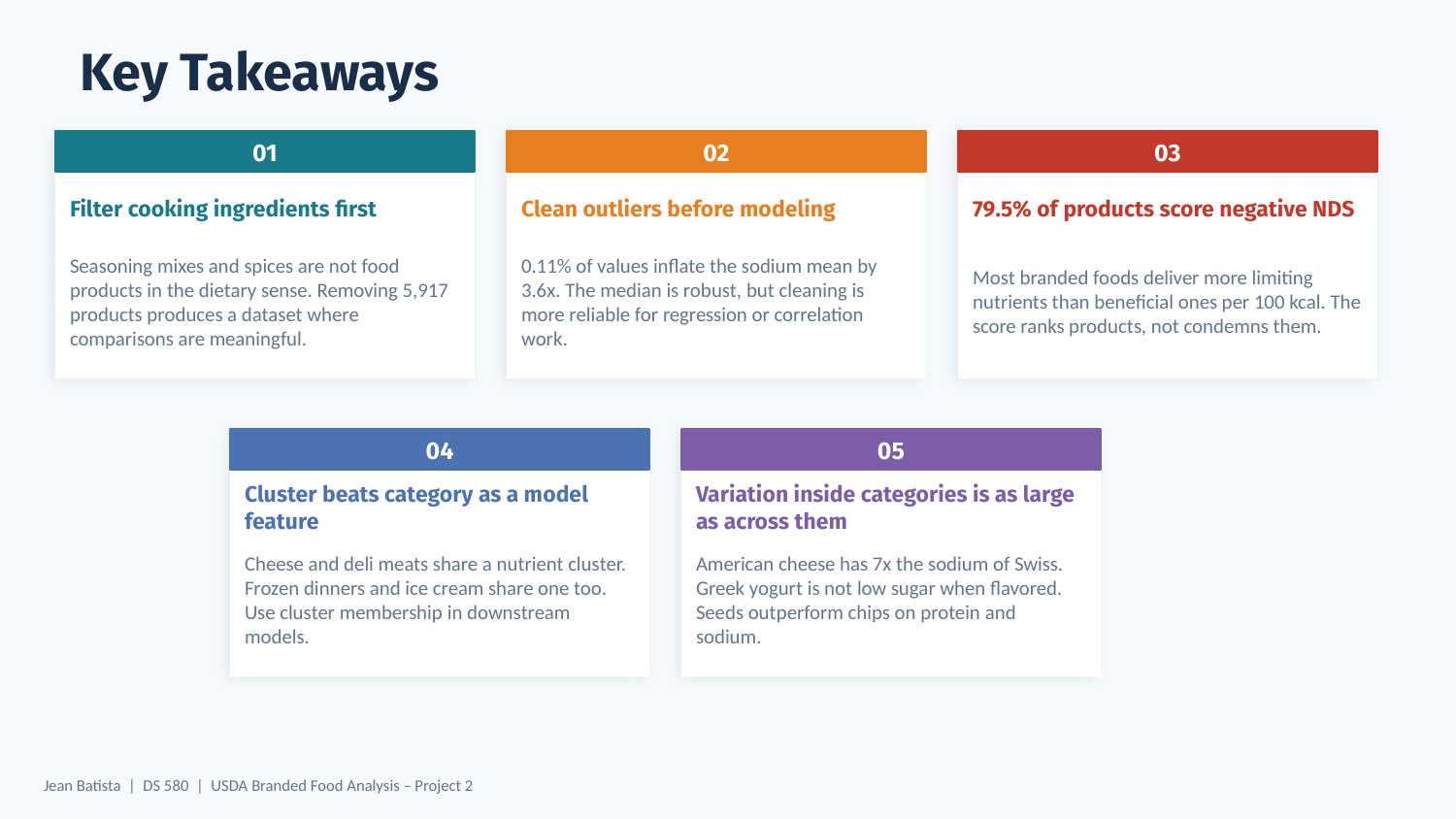

Key Takeaways

01

02

03
Filter cooking ingredients first
Clean outliers before modeling
79.5% of products score negative NDS
Seasoning mixes and spices are not food products in the dietary sense. Removing 5,917 products produces a dataset where comparisons are meaningful.
0.11% of values inflate the sodium mean by 3.6x. The median is robust, but cleaning is more reliable for regression or correlation work.
Most branded foods deliver more limiting nutrients than beneficial ones per 100 kcal. The score ranks products, not condemns them.

04

05
Cluster beats category as a model feature
Variation inside categories is as large as across them
Cheese and deli meats share a nutrient cluster. Frozen dinners and ice cream share one too. Use cluster membership in downstream models.
American cheese has 7x the sodium of Swiss. Greek yogurt is not low sugar when flavored. Seeds outperform chips on protein and sodium.
Jean Batista  |  DS 580  |  USDA Branded Food Analysis – Project 2